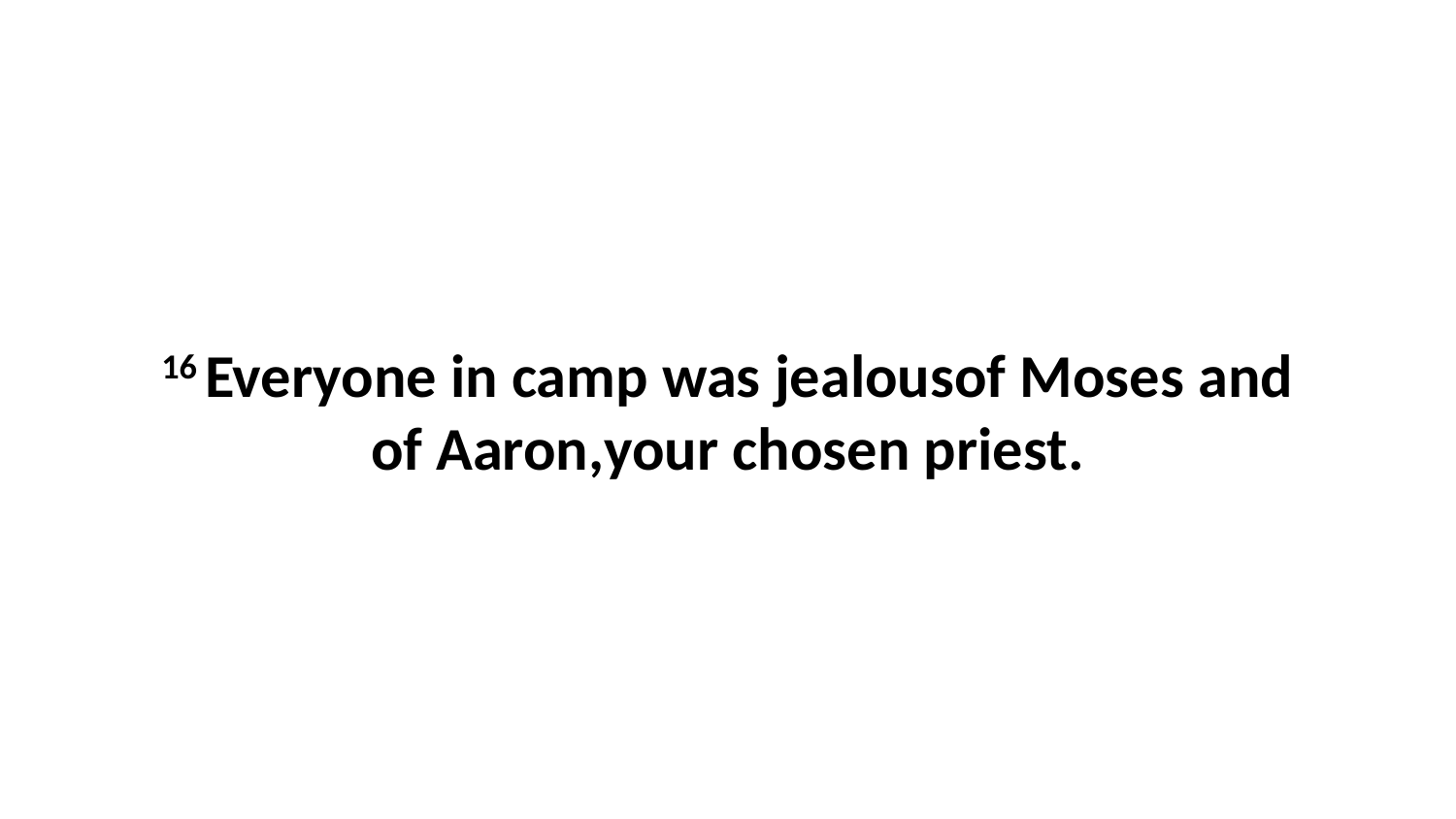

16 Everyone in camp was jealousof Moses and of Aaron,your chosen priest.